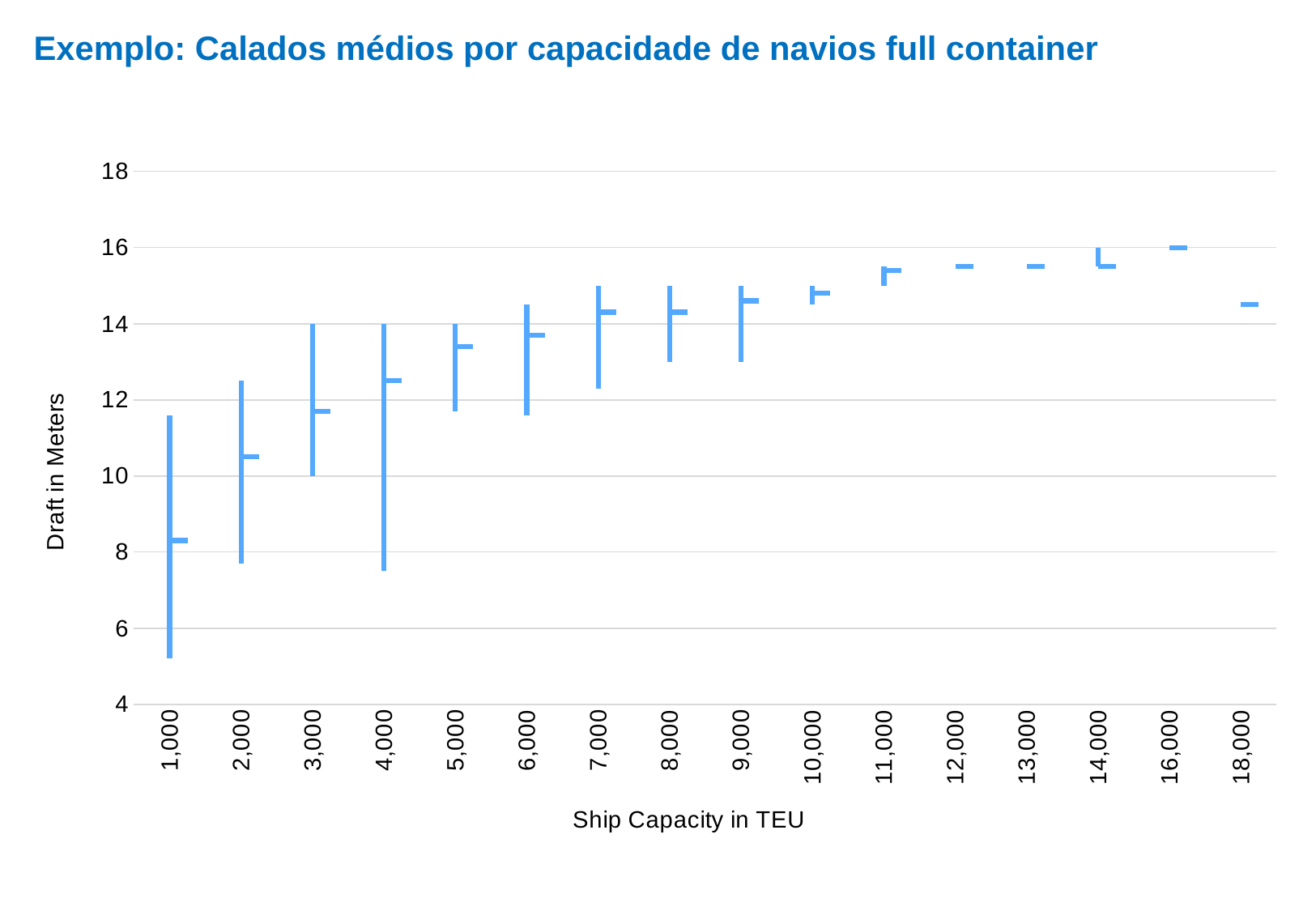

# Exemplo: Calados médios por capacidade de navios full container

[unsupported chart]